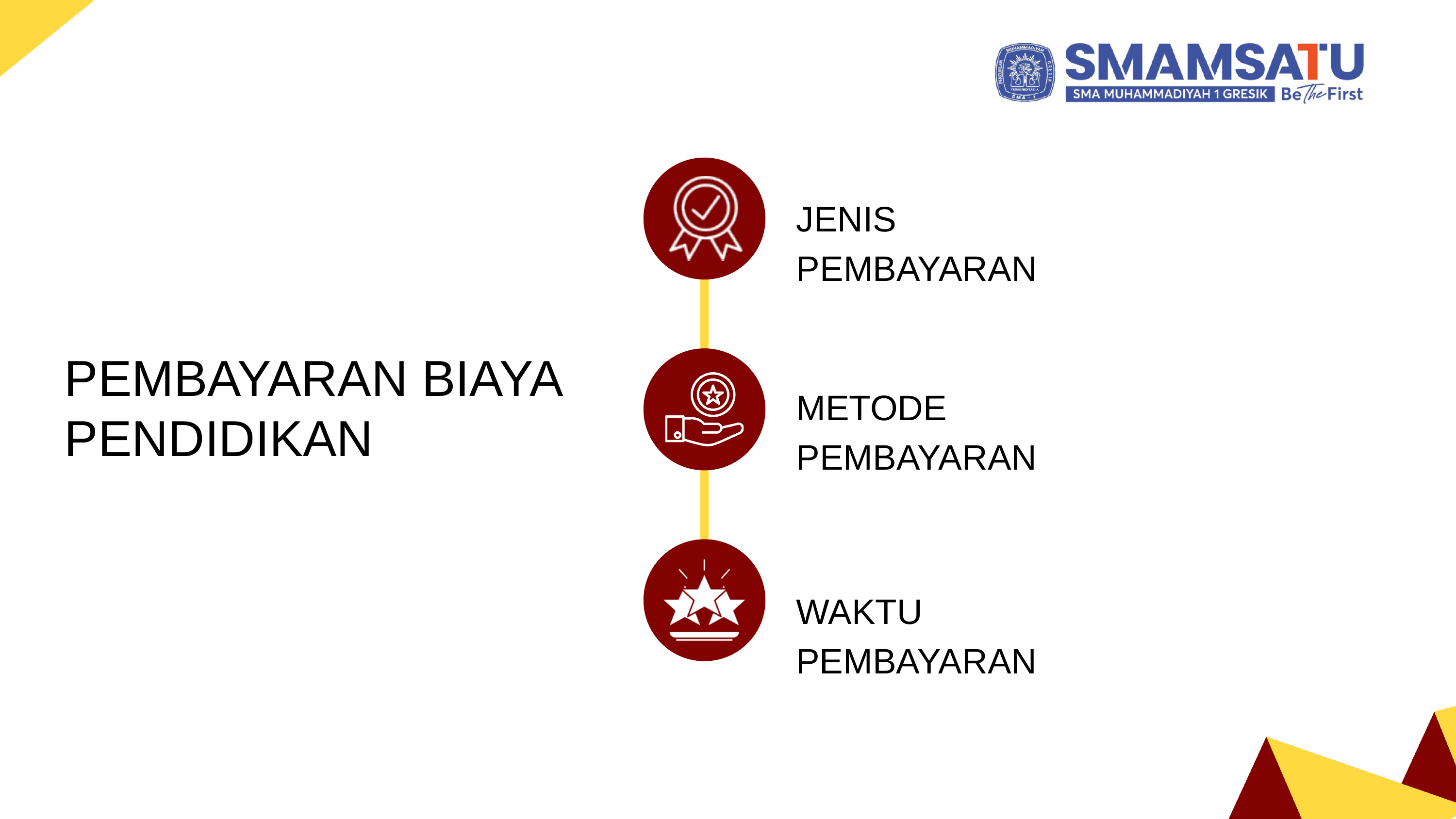

JENIS PEMBAYARAN
PEMBAYARAN BIAYA PENDIDIKAN

METODE PEMBAYARAN

WAKTU PEMBAYARAN